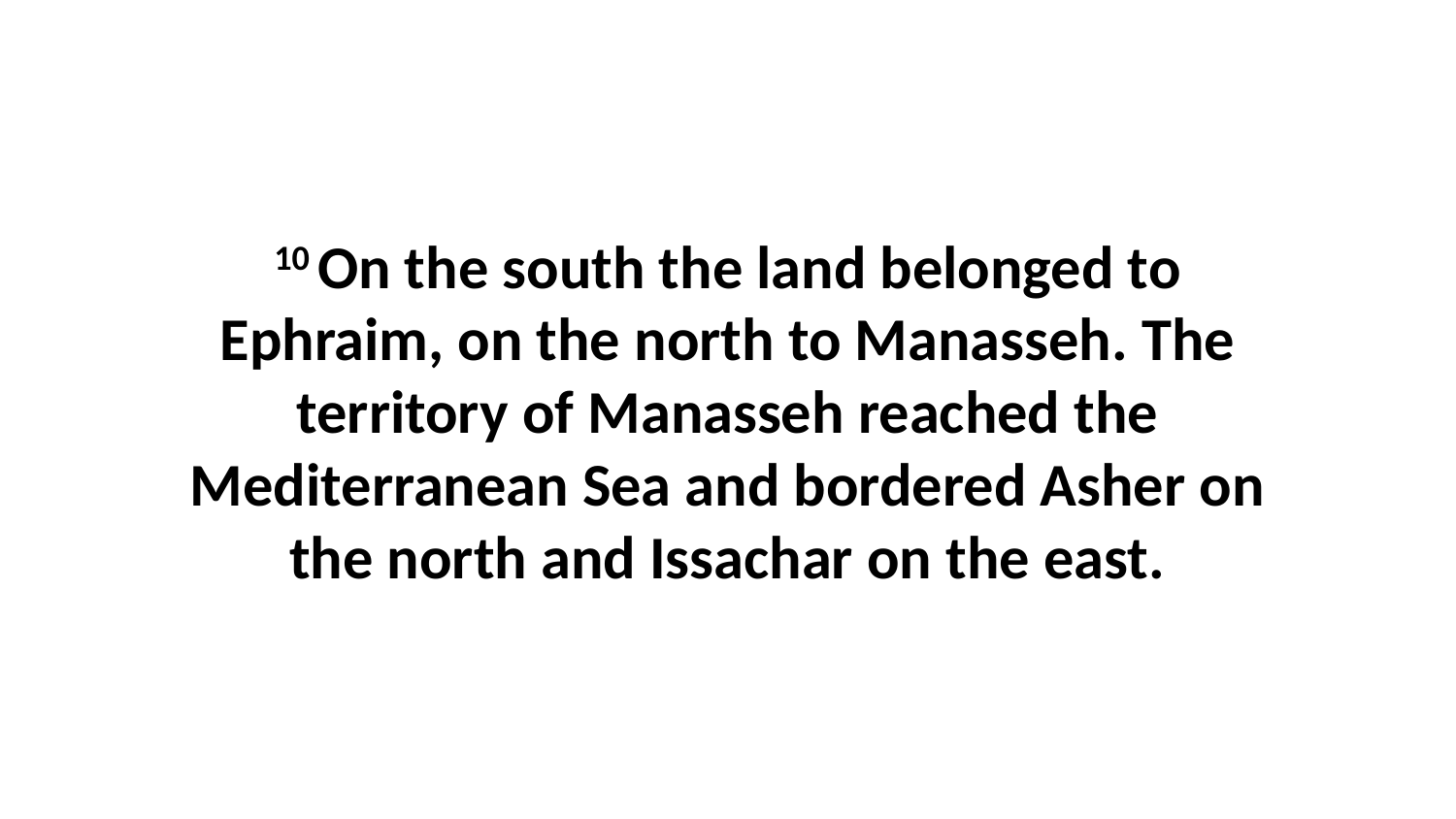

10 On the south the land belonged to Ephraim, on the north to Manasseh. The territory of Manasseh reached the Mediterranean Sea and bordered Asher on the north and Issachar on the east.